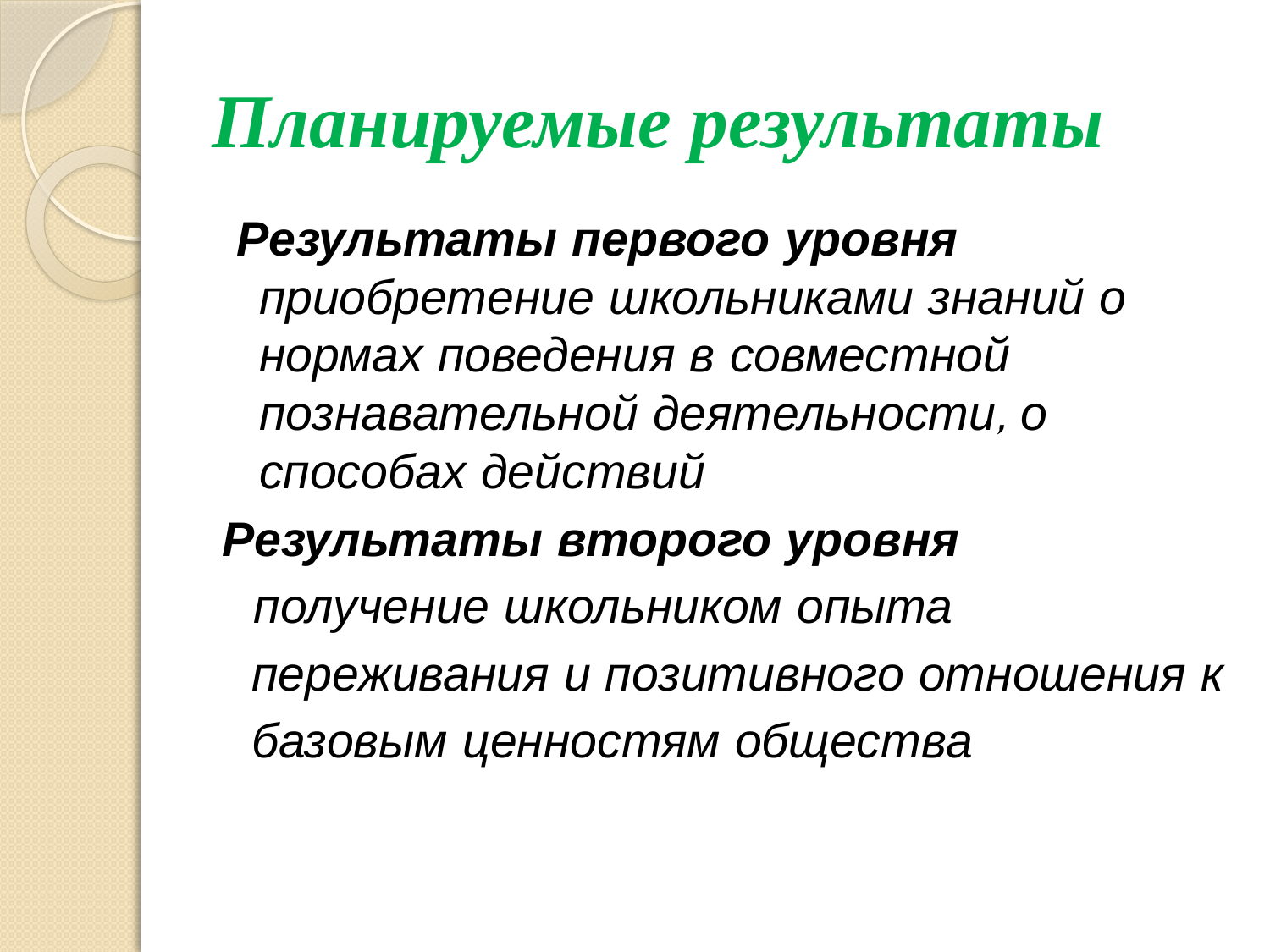

# Планируемые результаты
 Результаты первого уровня приобретение школьниками знаний о нормах поведения в совместной познавательной деятельности, о способах действий
Результаты второго уровня
  получение школьником опыта
  переживания и позитивного отношения к
  базовым ценностям общества